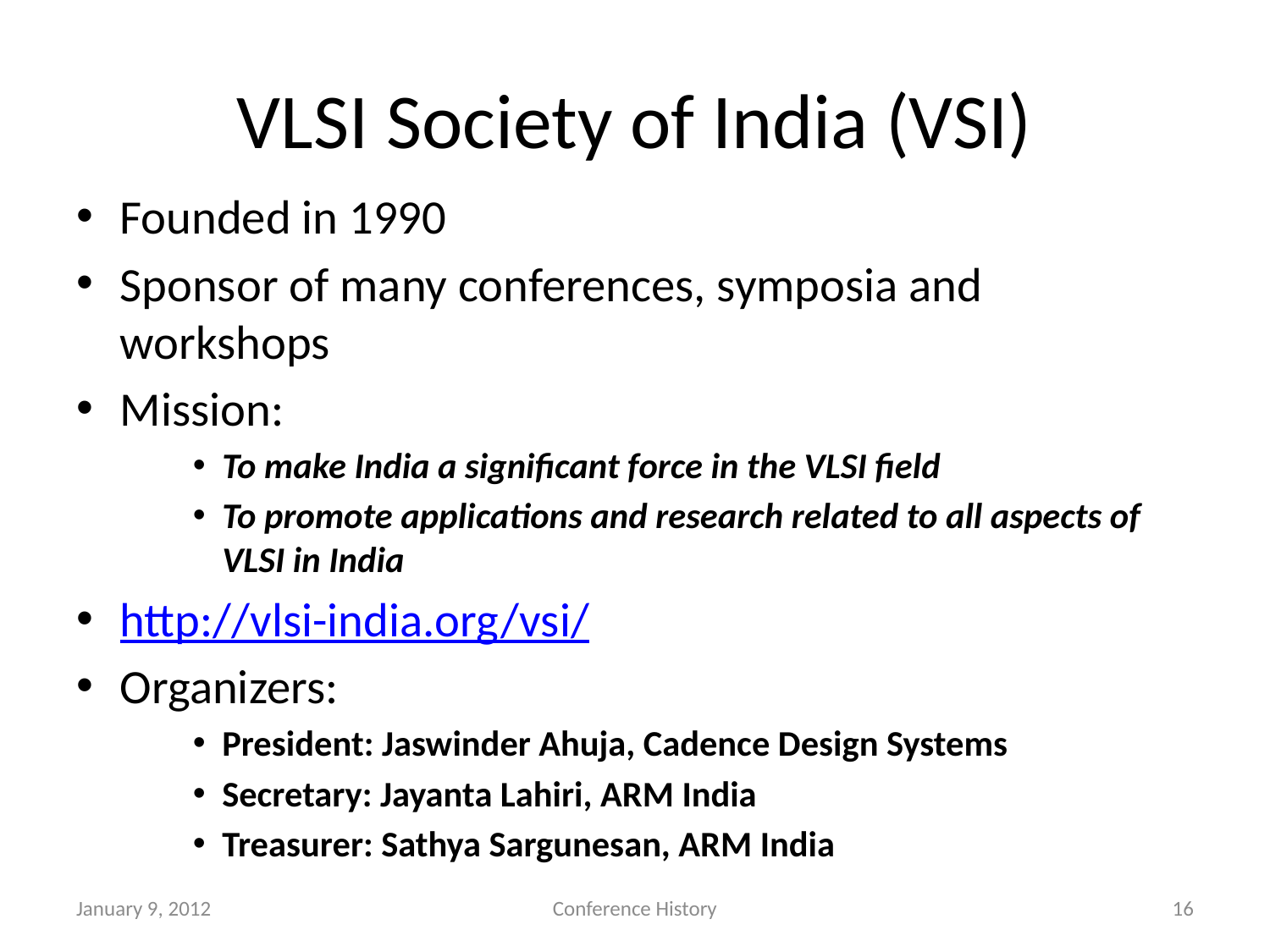

# VLSI Society of India (VSI)
Founded in 1990
Sponsor of many conferences, symposia and workshops
Mission:
To make India a significant force in the VLSI field
To promote applications and research related to all aspects of VLSI in India
http://vlsi-india.org/vsi/
Organizers:
President: Jaswinder Ahuja, Cadence Design Systems
Secretary: Jayanta Lahiri, ARM India
Treasurer: Sathya Sargunesan, ARM India
January 9, 2012
Conference History
16